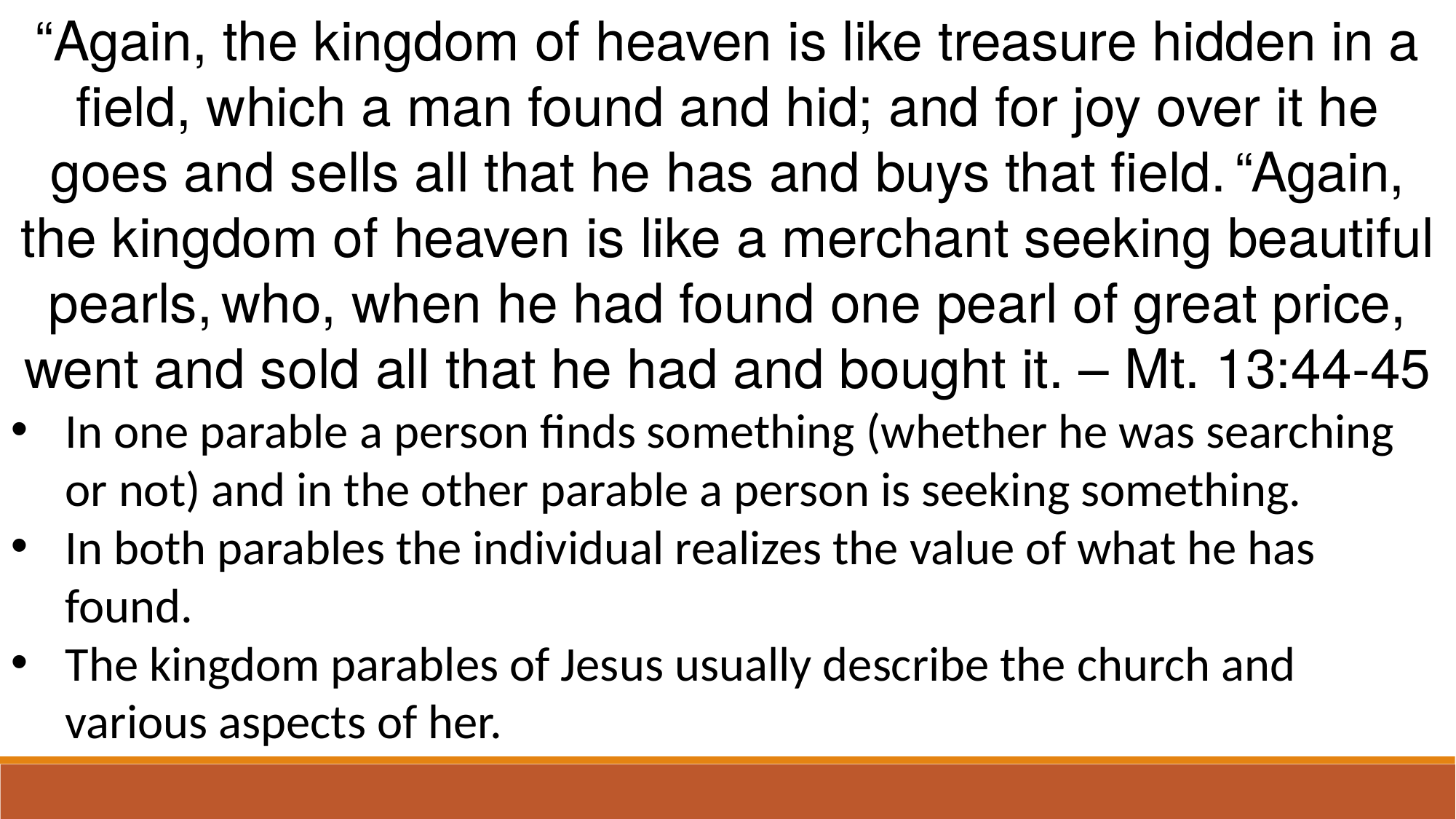

“Again, the kingdom of heaven is like treasure hidden in a field, which a man found and hid; and for joy over it he goes and sells all that he has and buys that field. “Again, the kingdom of heaven is like a merchant seeking beautiful pearls, who, when he had found one pearl of great price, went and sold all that he had and bought it. – Mt. 13:44-45
In one parable a person finds something (whether he was searching or not) and in the other parable a person is seeking something.
In both parables the individual realizes the value of what he has found.
The kingdom parables of Jesus usually describe the church and various aspects of her.